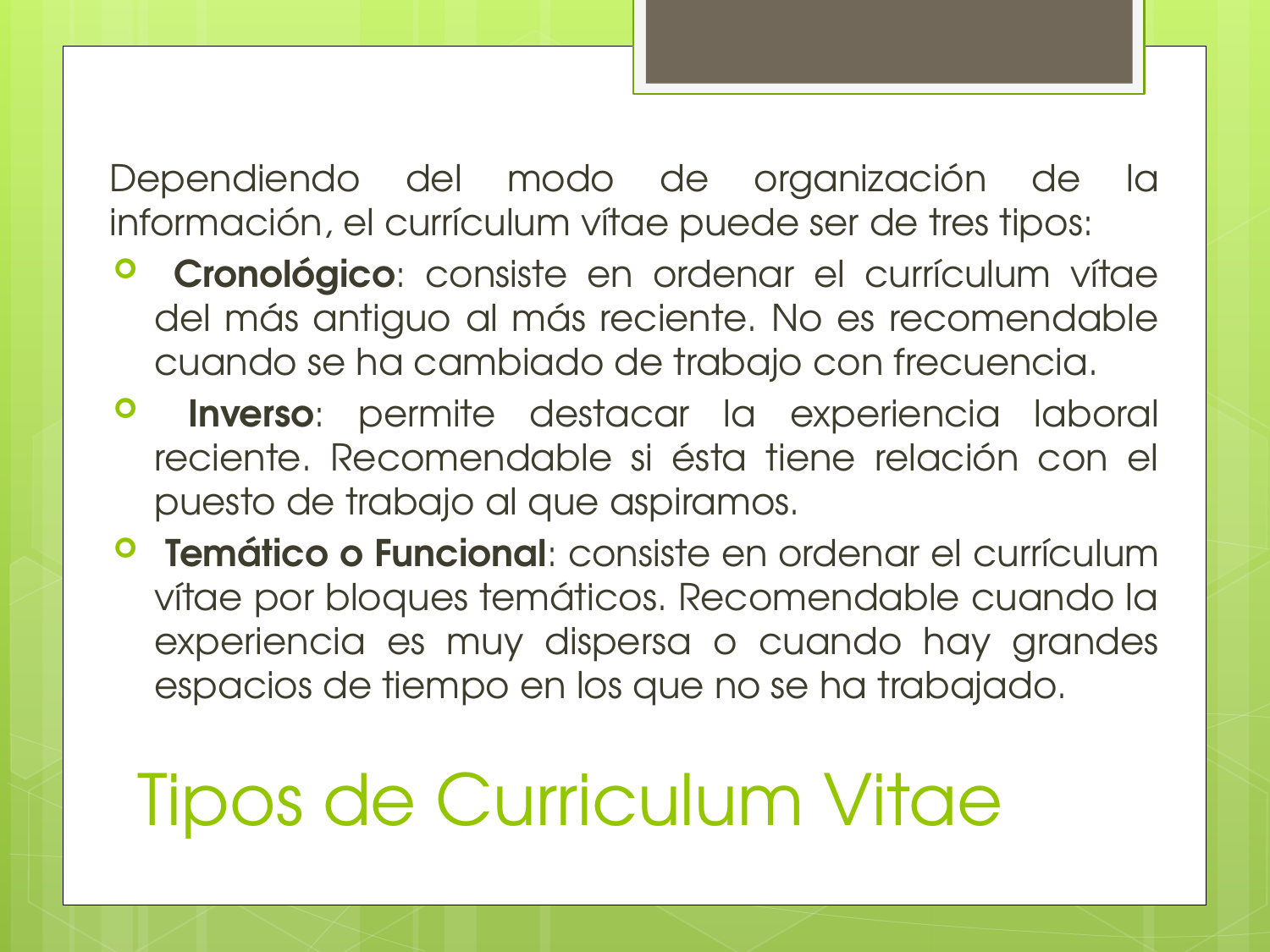

Dependiendo del modo de organización de la información, el currículum vítae puede ser de tres tipos:
 Cronológico: consiste en ordenar el currículum vítae del más antiguo al más reciente. No es recomendable cuando se ha cambiado de trabajo con frecuencia.
 Inverso: permite destacar la experiencia laboral reciente. Recomendable si ésta tiene relación con el puesto de trabajo al que aspiramos.
 Temático o Funcional: consiste en ordenar el currículum vítae por bloques temáticos. Recomendable cuando la experiencia es muy dispersa o cuando hay grandes espacios de tiempo en los que no se ha trabajado.

# Tipos de Curriculum Vitae